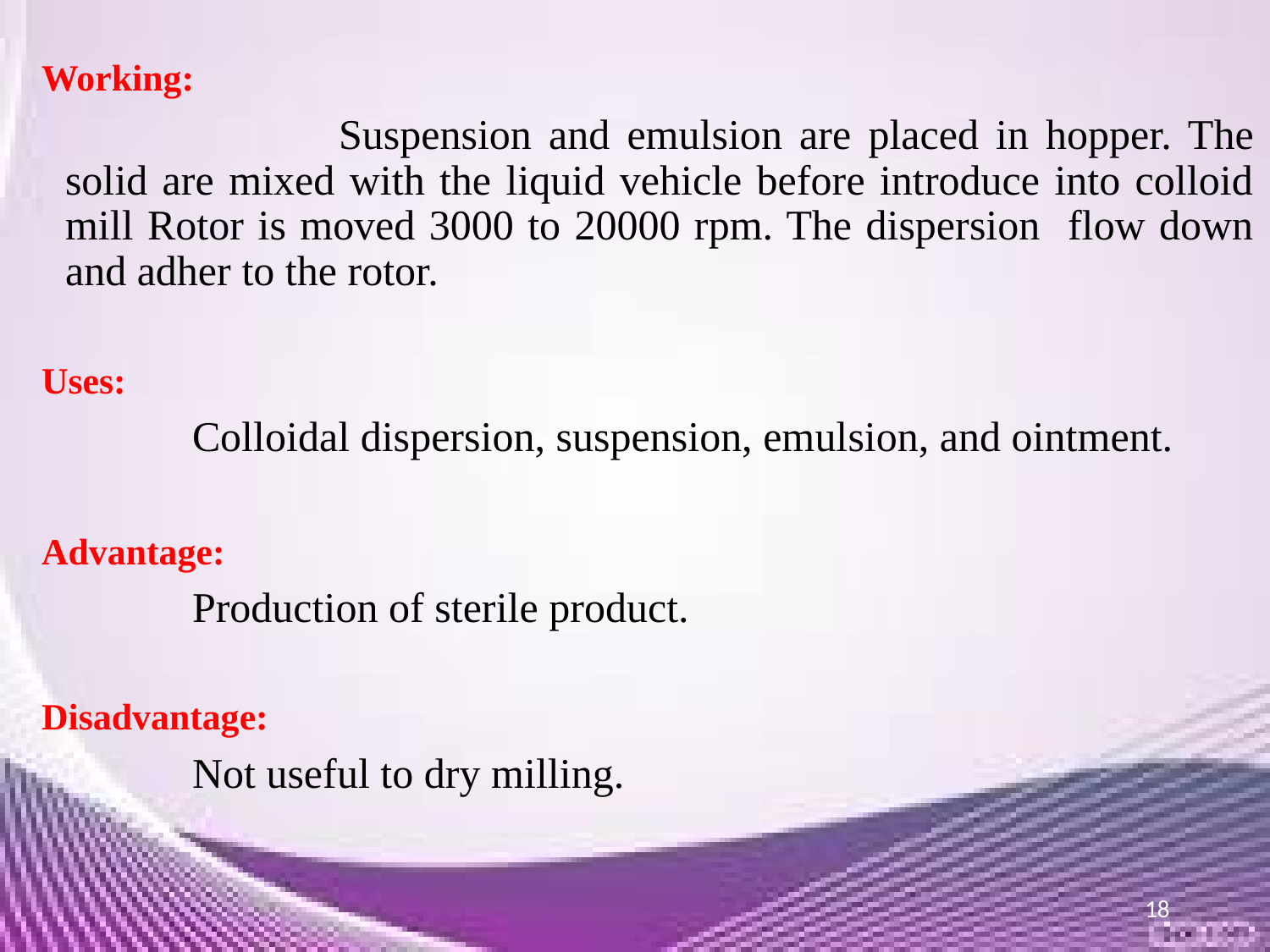

Working:
   		Suspension and emulsion are placed in hopper. The solid are mixed with the liquid vehicle before introduce into colloid mill Rotor is moved 3000 to 20000 rpm. The dispersion  flow down and adher to the rotor.

Uses:
		Colloidal dispersion, suspension, emulsion, and ointment.

Advantage:
		Production of sterile product.

Disadvantage:
		Not useful to dry milling.

18